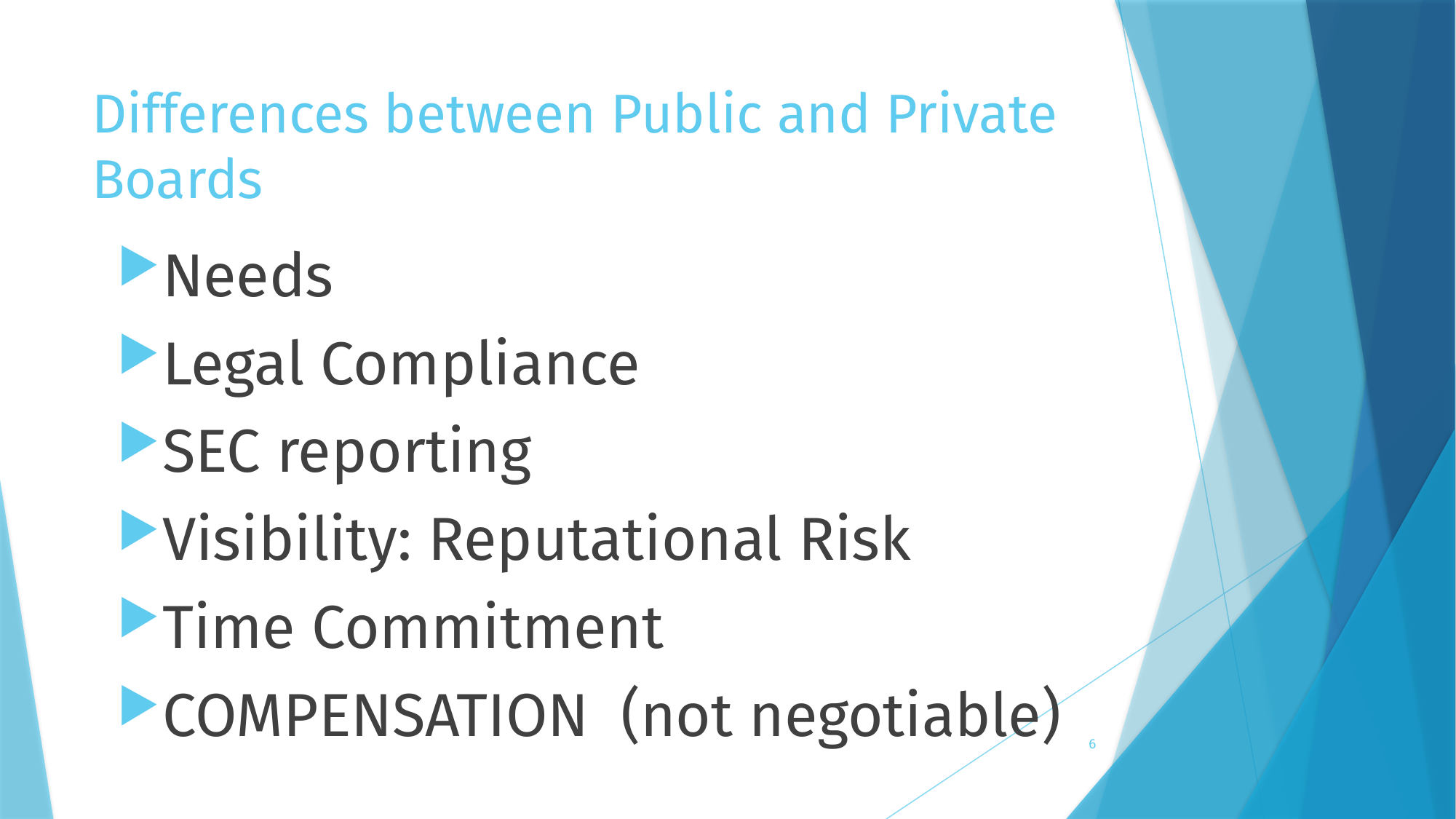

# Differences between Public and Private Boards
Needs
Legal Compliance
SEC reporting
Visibility: Reputational Risk
Time Commitment
COMPENSATION  (not negotiable)
6